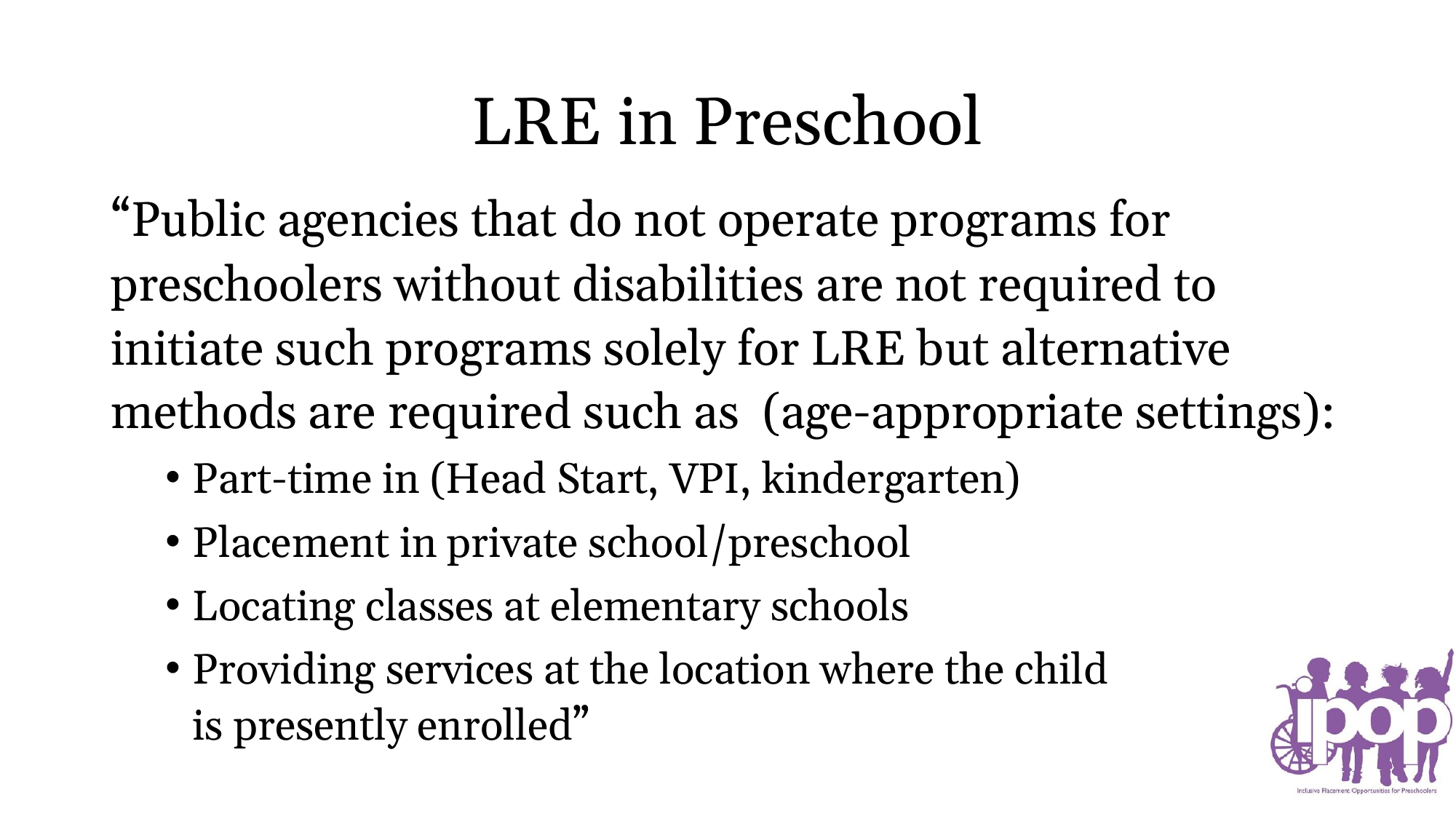

# LRE in Preschool
“Public agencies that do not operate programs for preschoolers without disabilities are not required to initiate such programs solely for LRE but alternative methods are required such as  (age-appropriate settings):
Part-time in (Head Start, VPI, kindergarten)
Placement in private school/preschool
Locating classes at elementary schools
Providing services at the location where the child
is presently enrolled”